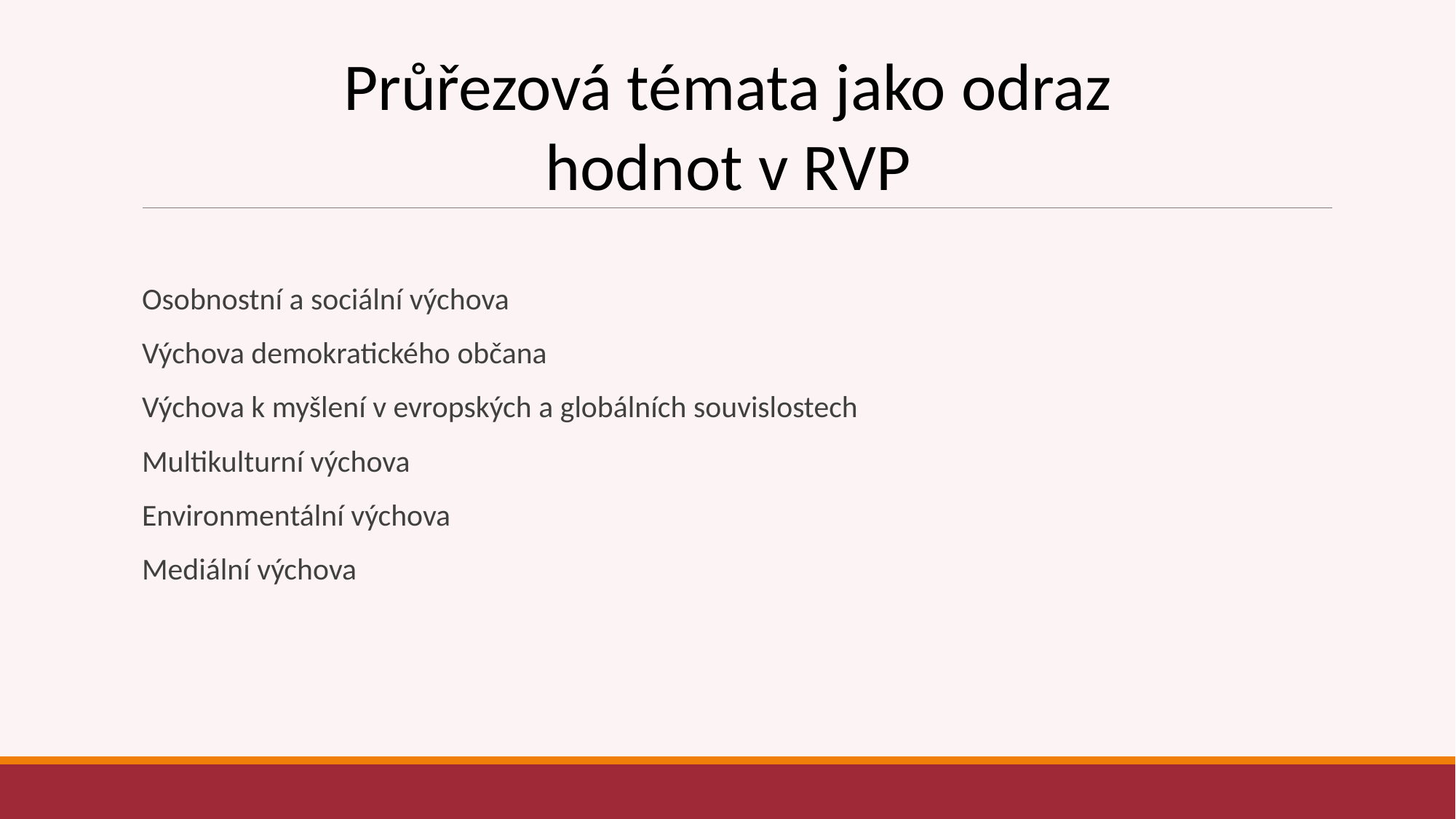

Průřezová témata jako odraz hodnot v RVP

Osobnostní a sociální výchova
Výchova demokratického občana
Výchova k myšlení v evropských a globálních souvislostech
Multikulturní výchova
Environmentální výchova
Mediální výchova